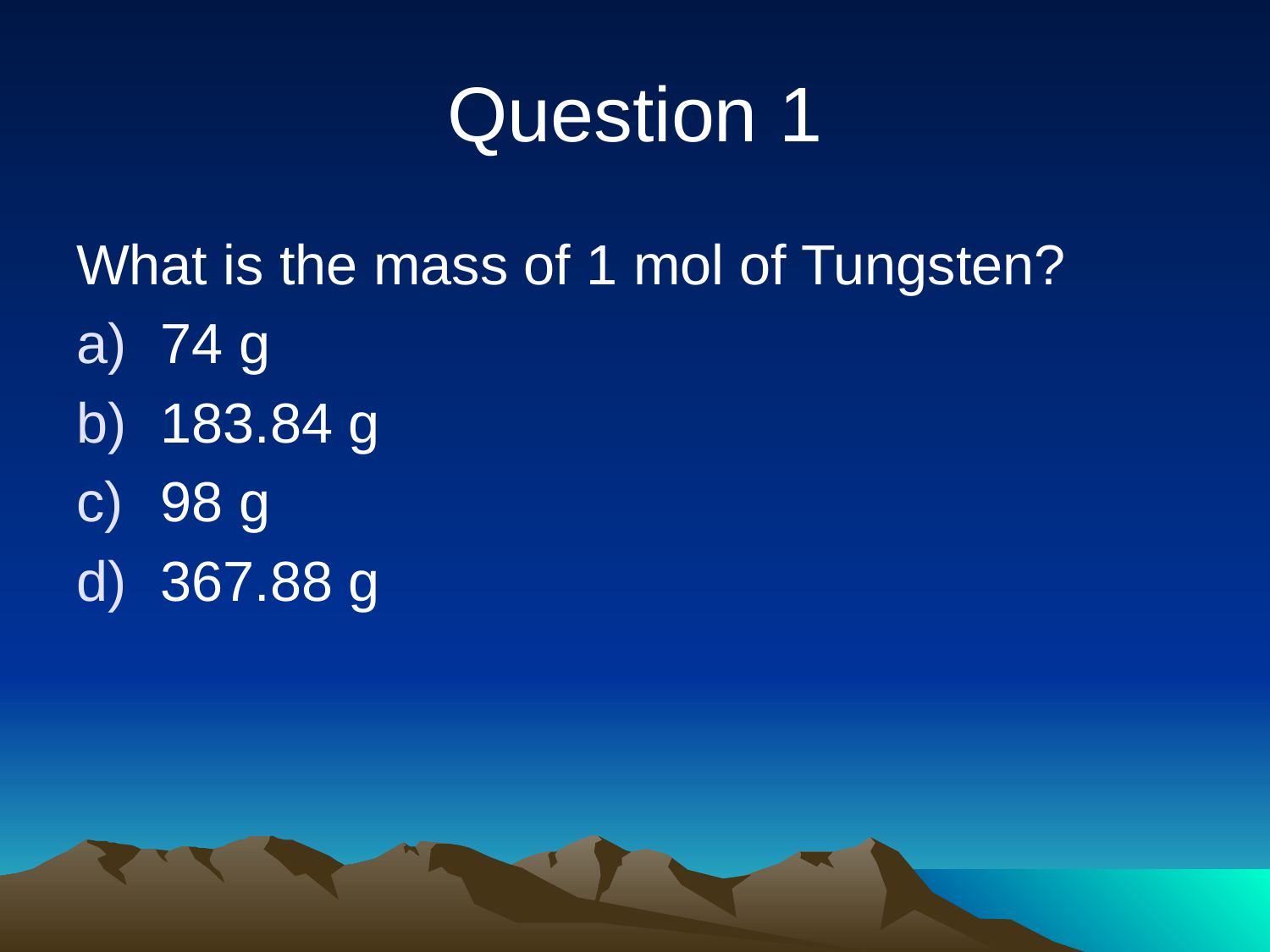

# Question 1
What is the mass of 1 mol of Tungsten?
74 g
183.84 g
98 g
367.88 g